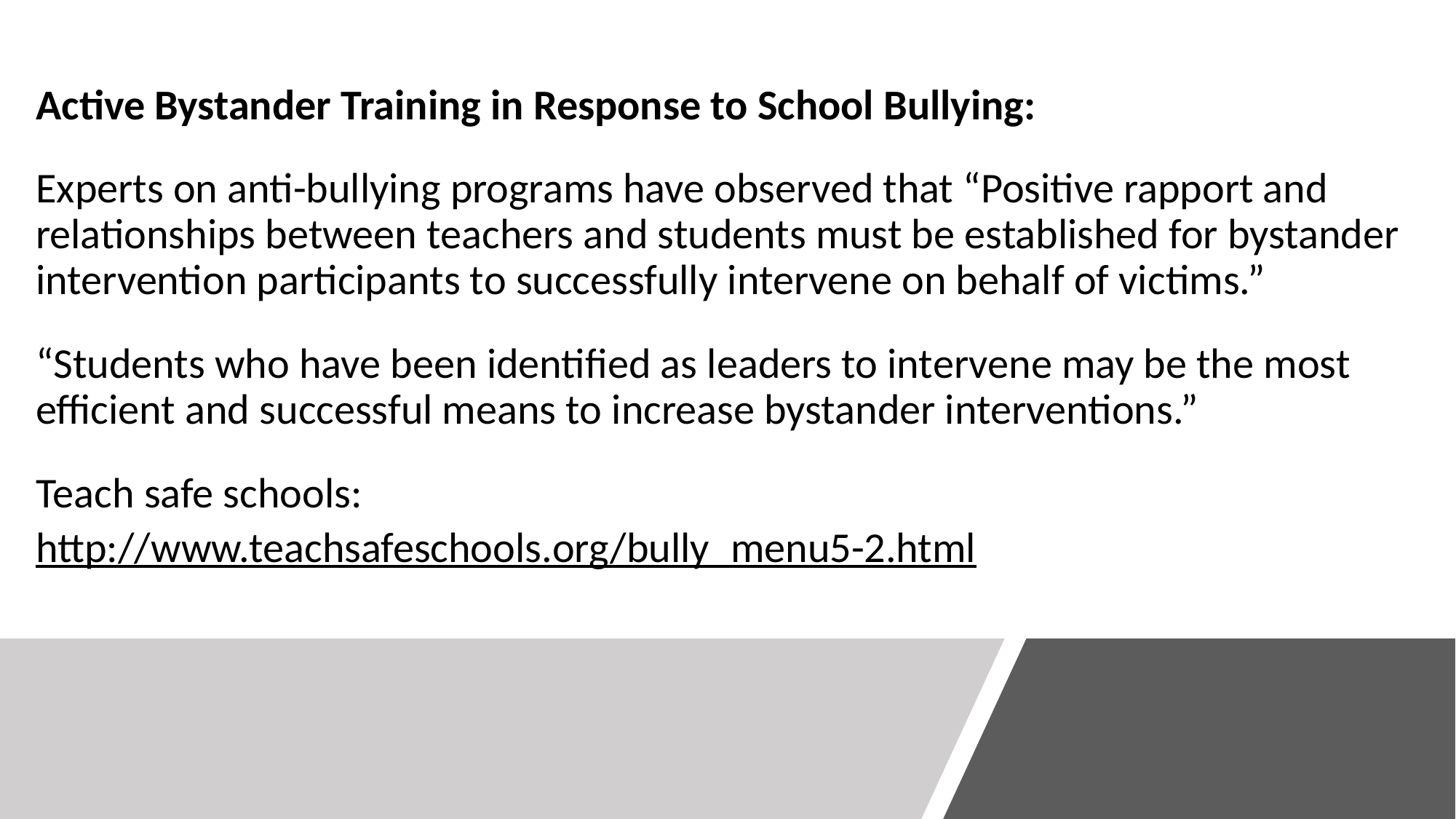

Active Bystander Training in Response to School Bullying:

Experts on anti-bullying programs have observed that “Positive rapport and relationships between teachers and students must be established for bystander intervention participants to successfully intervene on behalf of victims.”

“Students who have been identified as leaders to intervene may be the most efficient and successful means to increase bystander interventions.”

Teach safe schools:
http://www.teachsafeschools.org/bully_menu5-2.html